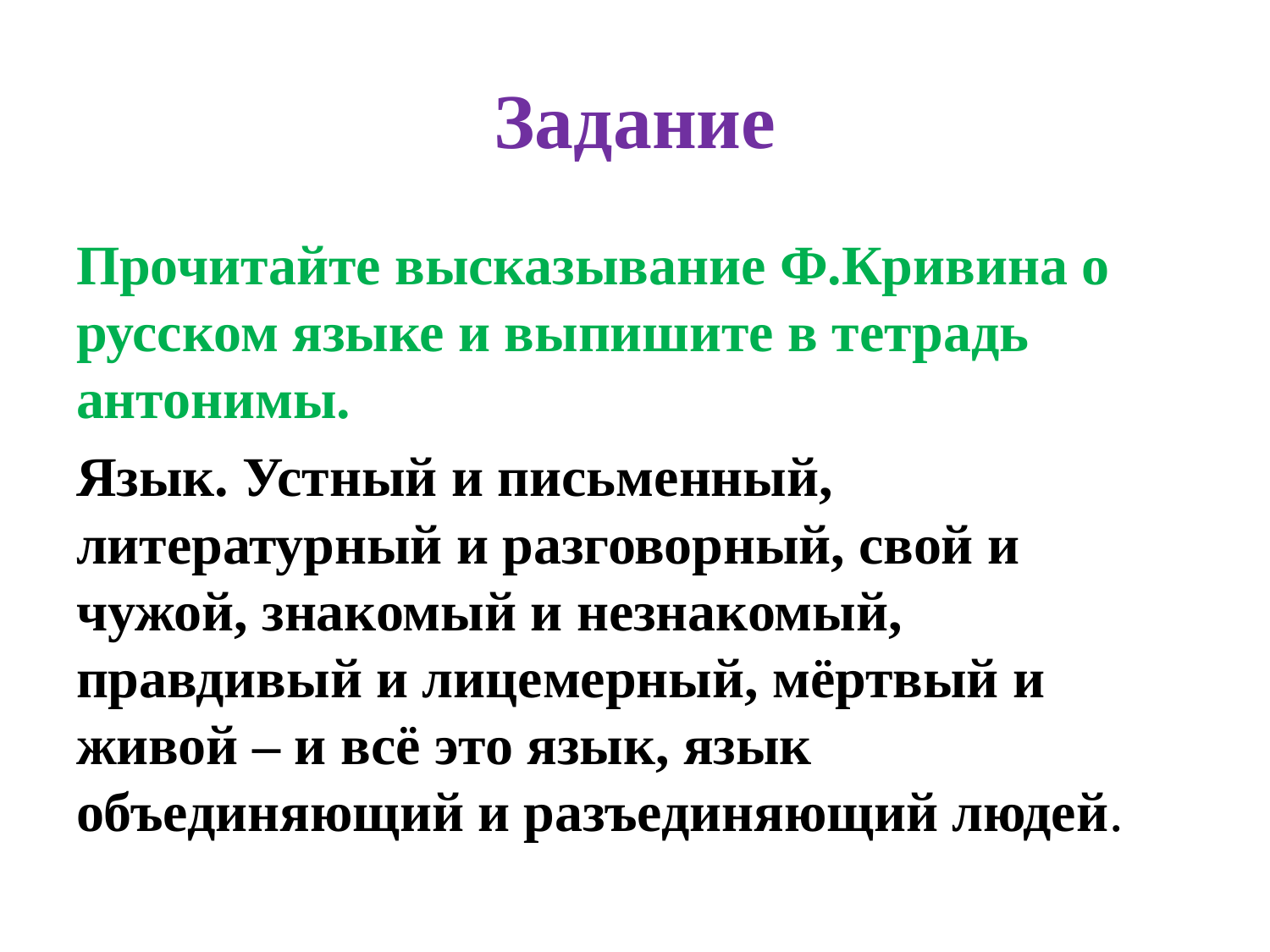

# Задание
Прочитайте высказывание Ф.Кривина о русском языке и выпишите в тетрадь антонимы.
Язык. Устный и письменный, литературный и разговорный, свой и чужой, знакомый и незнакомый, правдивый и лицемерный, мёртвый и живой – и всё это язык, язык объединяющий и разъединяющий людей.